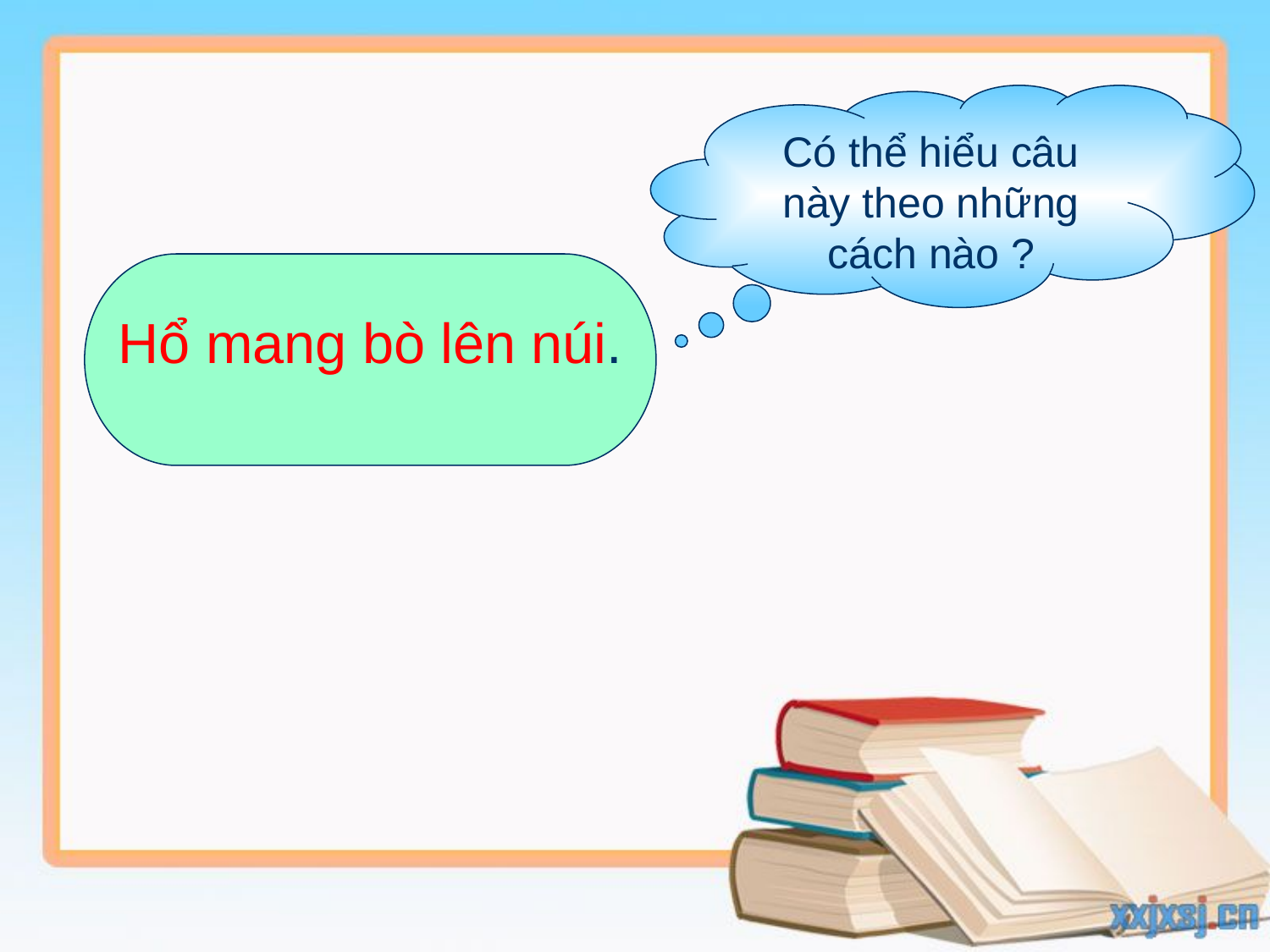

Có thể hiểu câu này theo những cách nào ?
Hổ mang bò lên núi.